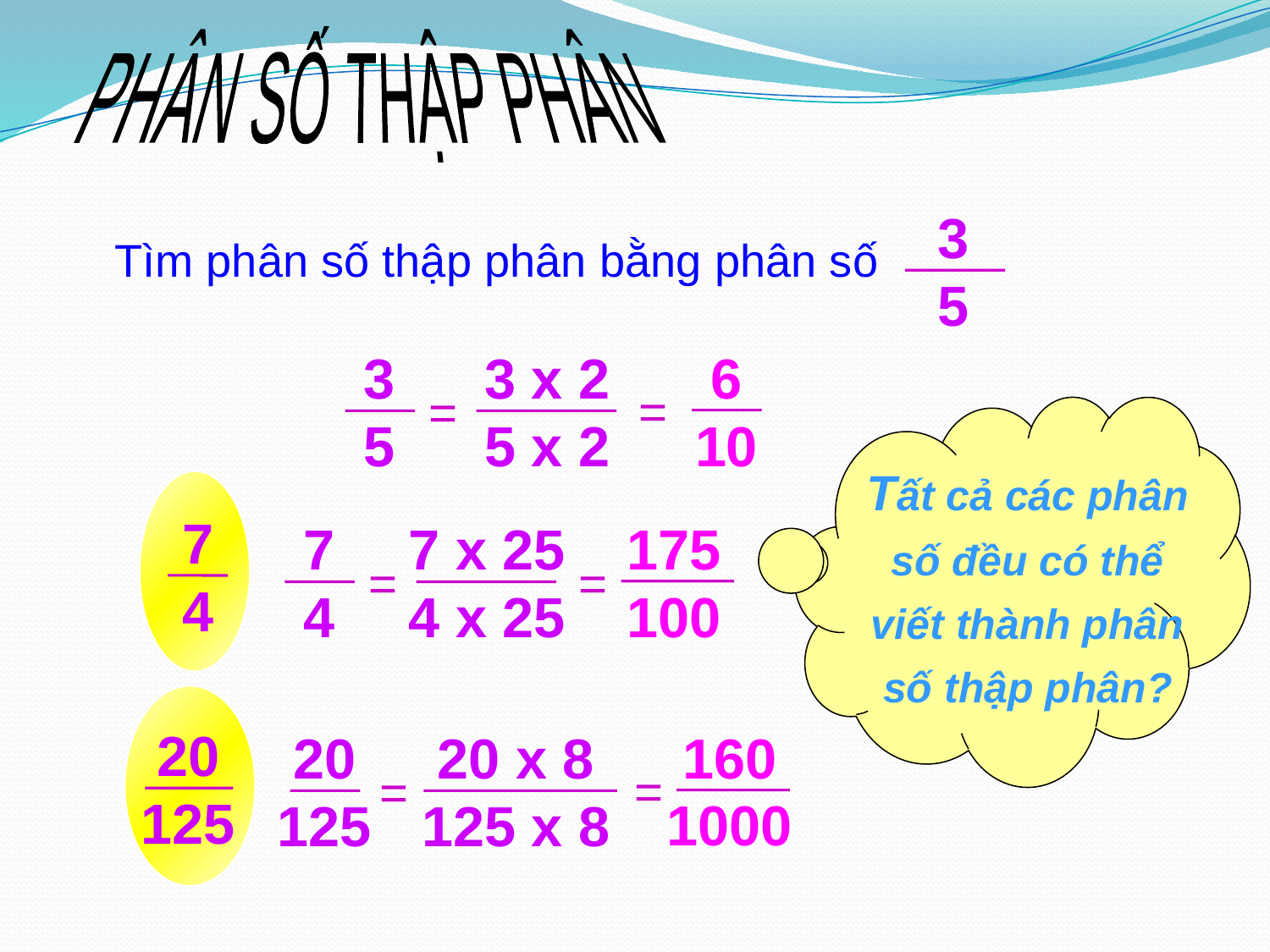

PHÂN SỐ THẬP PHÂN
3
5

Tìm phân số thập phân bằng phân số
6
10

3
5

3 x 2
5 x 2

=
=

Tất cả các phân số đều có thể viết thành phân số thập phân?

7
4

175
100

7
4

7 x 25
4 x 25

=
=

20
125

160
1000

20
125

20 x 8
125 x 8
=
=